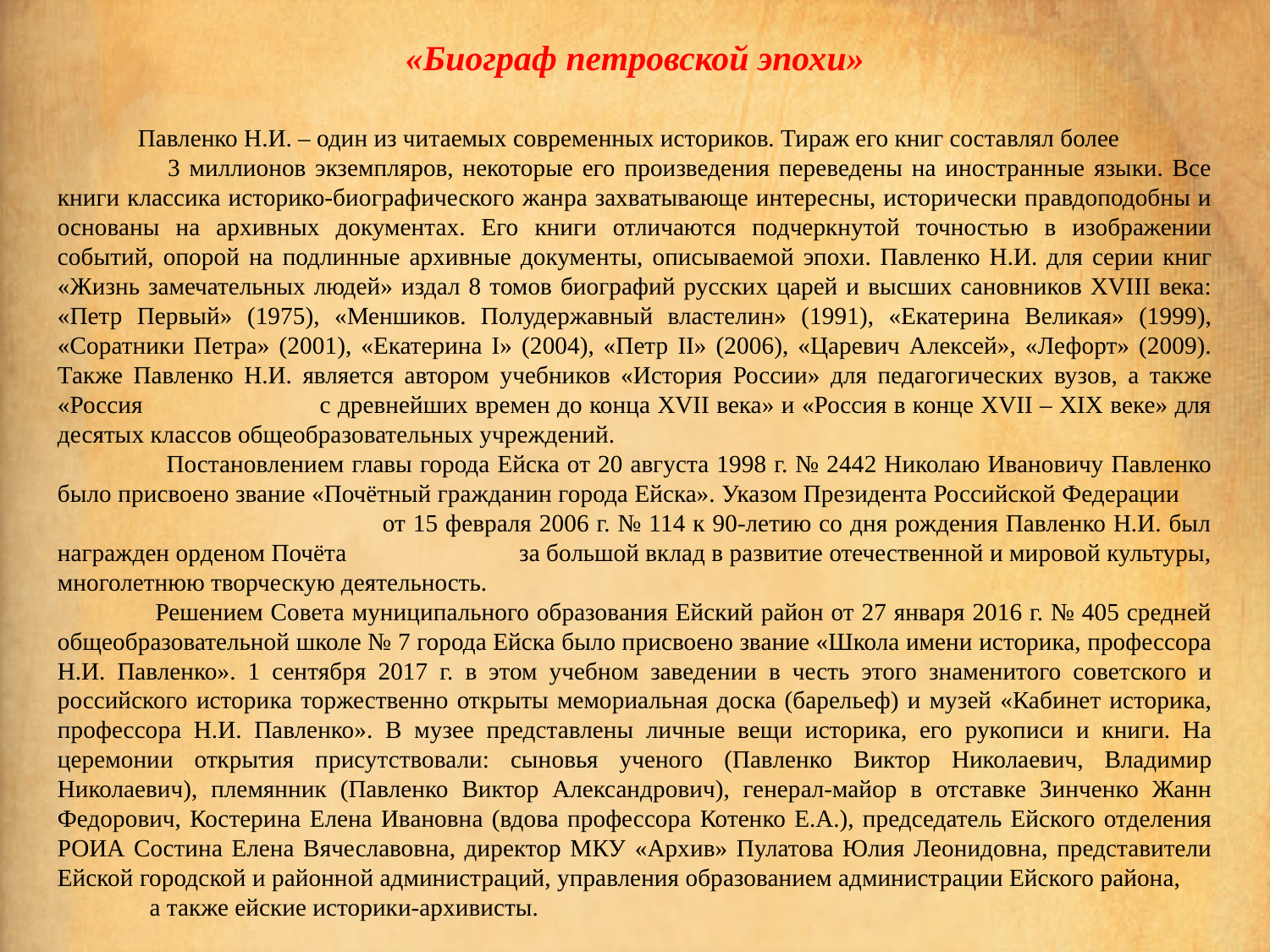

# «Биограф петровской эпохи»
             Павленко Н.И. – один из читаемых современных историков. Тираж его книг составлял более                            3 миллионов экземпляров, некоторые его произведения переведены на иностранные языки. Все книги классика историко-биографического жанра захватывающе интересны, исторически правдоподобны и основаны на архивных документах. Его книги отличаются подчеркнутой точностью в изображении событий, опорой на подлинные архивные документы, описываемой эпохи. Павленко Н.И. для серии книг «Жизнь замечательных людей» издал 8 томов биографий русских царей и высших сановников XVIII века: «Петр Первый» (1975), «Меншиков. Полудержавный властелин» (1991), «Екатерина Великая» (1999), «Соратники Петра» (2001), «Екатерина I» (2004), «Петр II» (2006), «Царевич Алексей», «Лефорт» (2009). Также Павленко Н.И. является автором учебников «История России» для педагогических вузов, а также «Россия                         с древнейших времен до конца XVII века» и «Россия в конце XVII – XIX веке» для десятых классов общеобразовательных учреждений.
              Постановлением главы города Ейска от 20 августа 1998 г. № 2442 Николаю Ивановичу Павленко было присвоено звание «Почётный гражданин города Ейска». Указом Президента Российской Федерации                                                 от 15 февраля 2006 г. № 114 к 90-летию со дня рождения Павленко Н.И. был награжден орденом Почёта                           за большой вклад в развитие отечественной и мировой культуры, многолетнюю творческую деятельность.
             Решением Совета муниципального образования Ейский район от 27 января 2016 г. № 405 средней общеобразовательной школе № 7 города Ейска было присвоено звание «Школа имени историка, профессора Н.И. Павленко». 1 сентября 2017 г. в этом учебном заведении в честь этого знаменитого советского и российского историка торжественно открыты мемориальная доска (барельеф) и музей «Кабинет историка, профессора Н.И. Павленко». В музее представлены личные вещи историка, его рукописи и книги. На церемонии открытия присутствовали: сыновья ученого (Павленко Виктор Николаевич, Владимир Николаевич), племянник (Павленко Виктор Александрович), генерал-майор в отставке Зинченко Жанн Федорович, Костерина Елена Ивановна (вдова профессора Котенко Е.А.), председатель Ейского отделения РОИА Состина Елена Вячеславовна, директор МКУ «Архив» Пулатова Юлия Леонидовна, представители Ейской городской и районной администраций, управления образованием администрации Ейского района,                     а также ейские историки-архивисты.